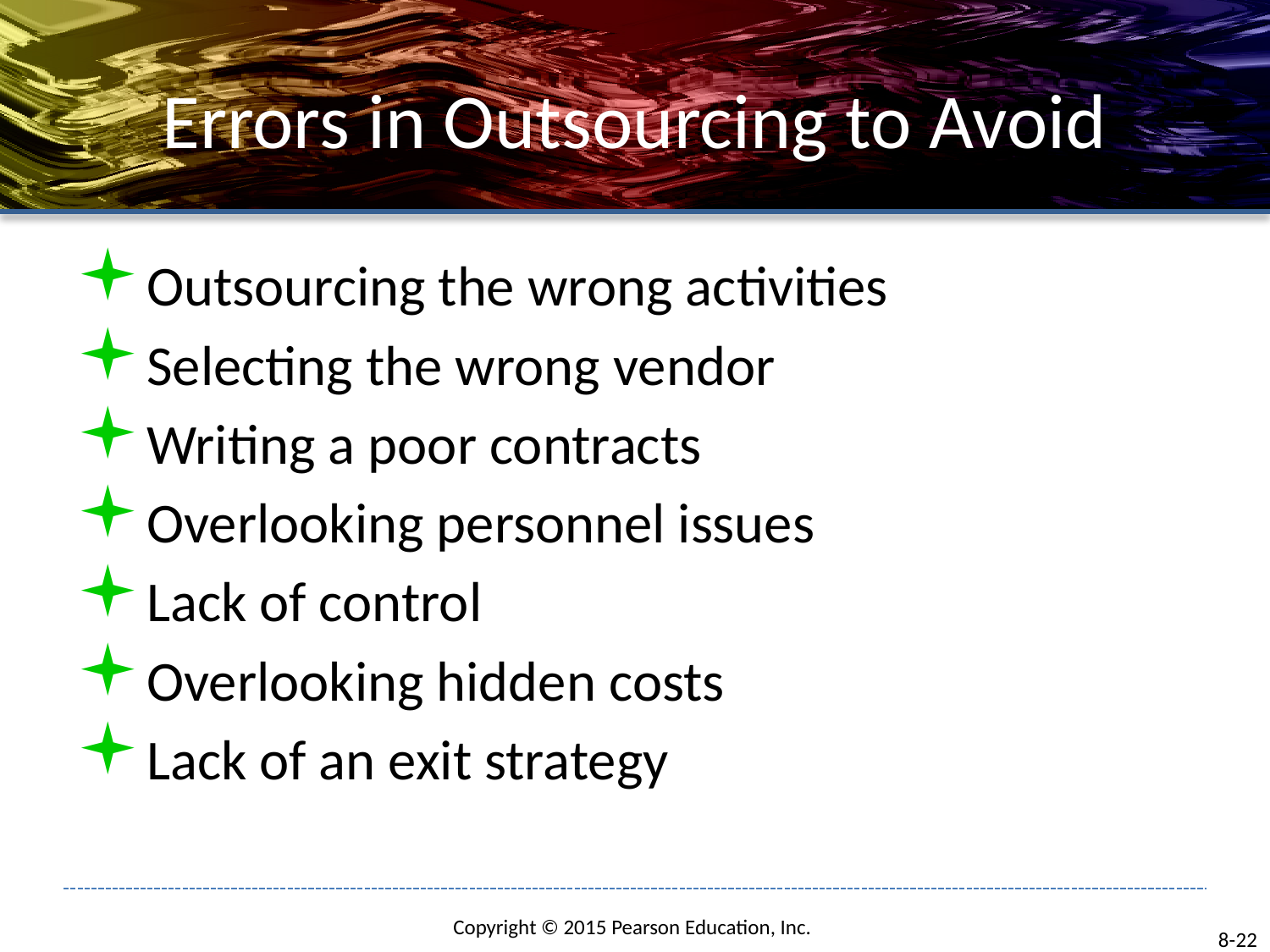

# Errors in Outsourcing to Avoid
Outsourcing the wrong activities
Selecting the wrong vendor
Writing a poor contracts
Overlooking personnel issues
Lack of control
Overlooking hidden costs
Lack of an exit strategy

8-22
Copyright © 2015 Pearson Education, Inc.